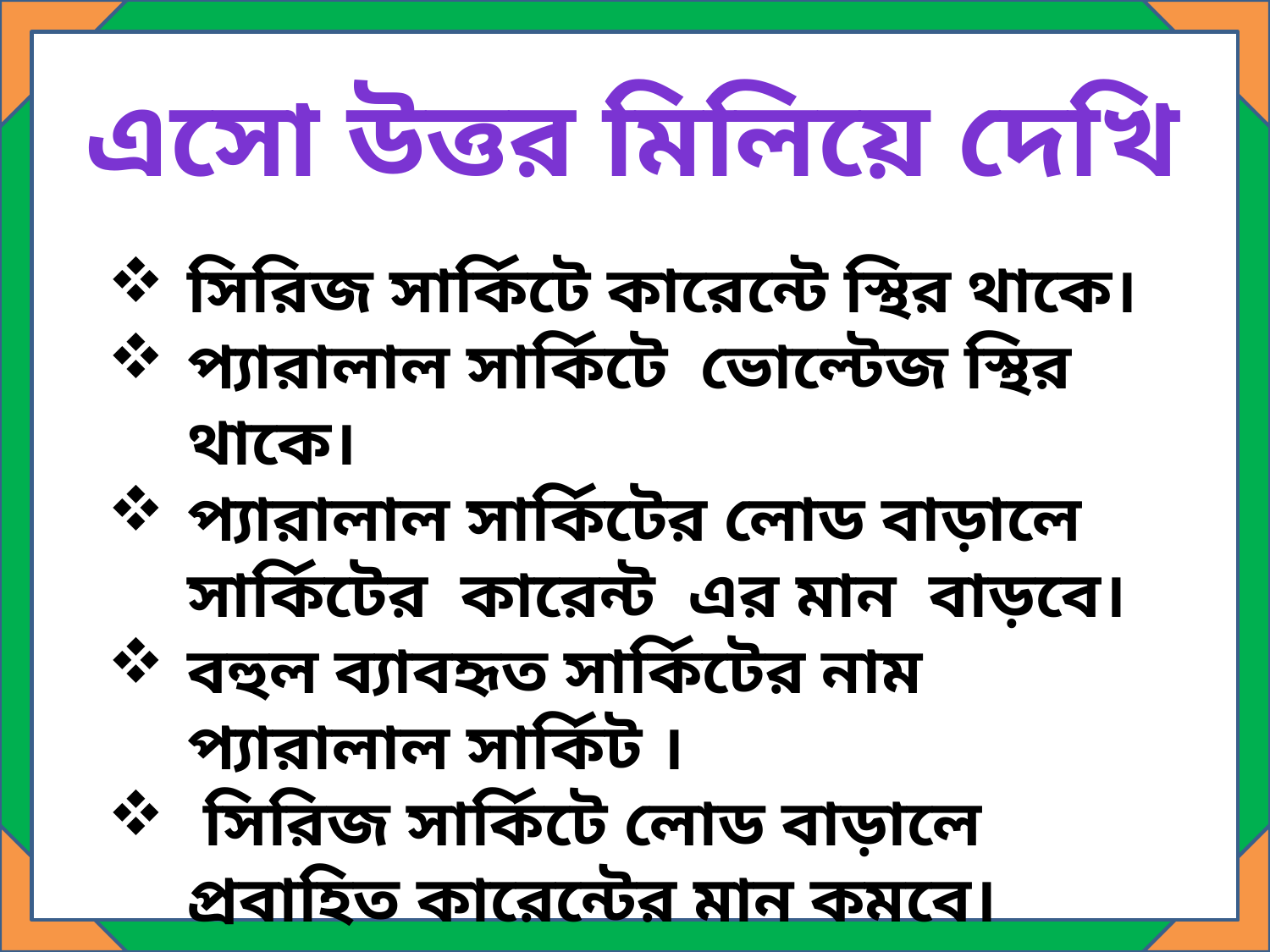

এসো উত্তর মিলিয়ে দেখি
সিরিজ সার্কিটে কারেন্টে স্থির থাকে।
প্যারালাল সার্কিটে  ভোল্টেজ স্থির থাকে।
প্যারালাল সার্কিটের লোড বাড়ালে  সার্কিটের  কারেন্ট  এর মান  বাড়বে।
বহুল ব্যাবহৃত সার্কিটের নাম প্যারালাল সার্কিট ।
 সিরিজ সার্কিটে লোড বাড়ালে প্রবাহিত কারেন্টের মান কমবে।